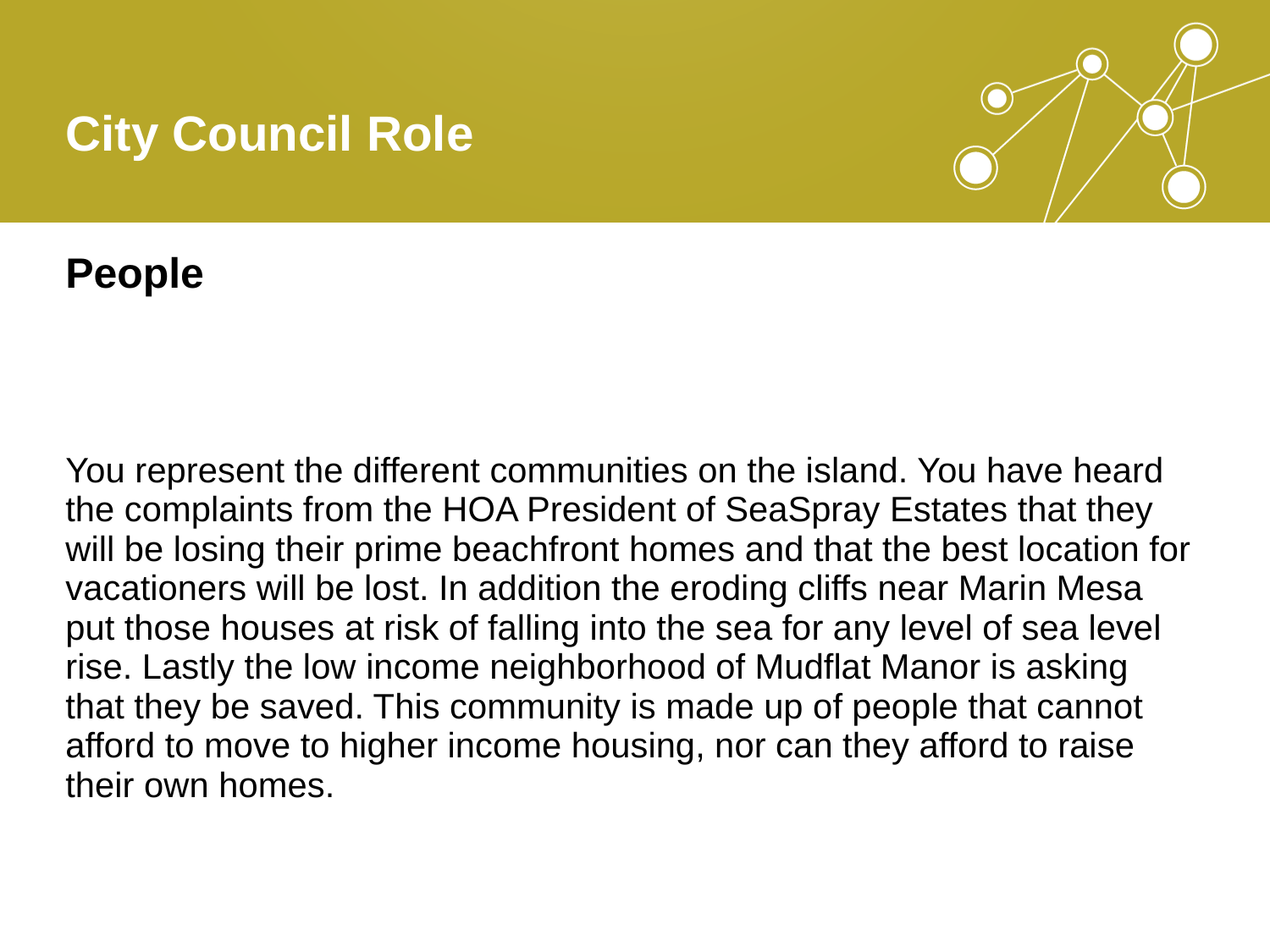

# City Council Role
People
You represent the different communities on the island. You have heard the complaints from the HOA President of SeaSpray Estates that they will be losing their prime beachfront homes and that the best location for vacationers will be lost. In addition the eroding cliffs near Marin Mesa put those houses at risk of falling into the sea for any level of sea level rise. Lastly the low income neighborhood of Mudflat Manor is asking that they be saved. This community is made up of people that cannot afford to move to higher income housing, nor can they afford to raise their own homes.